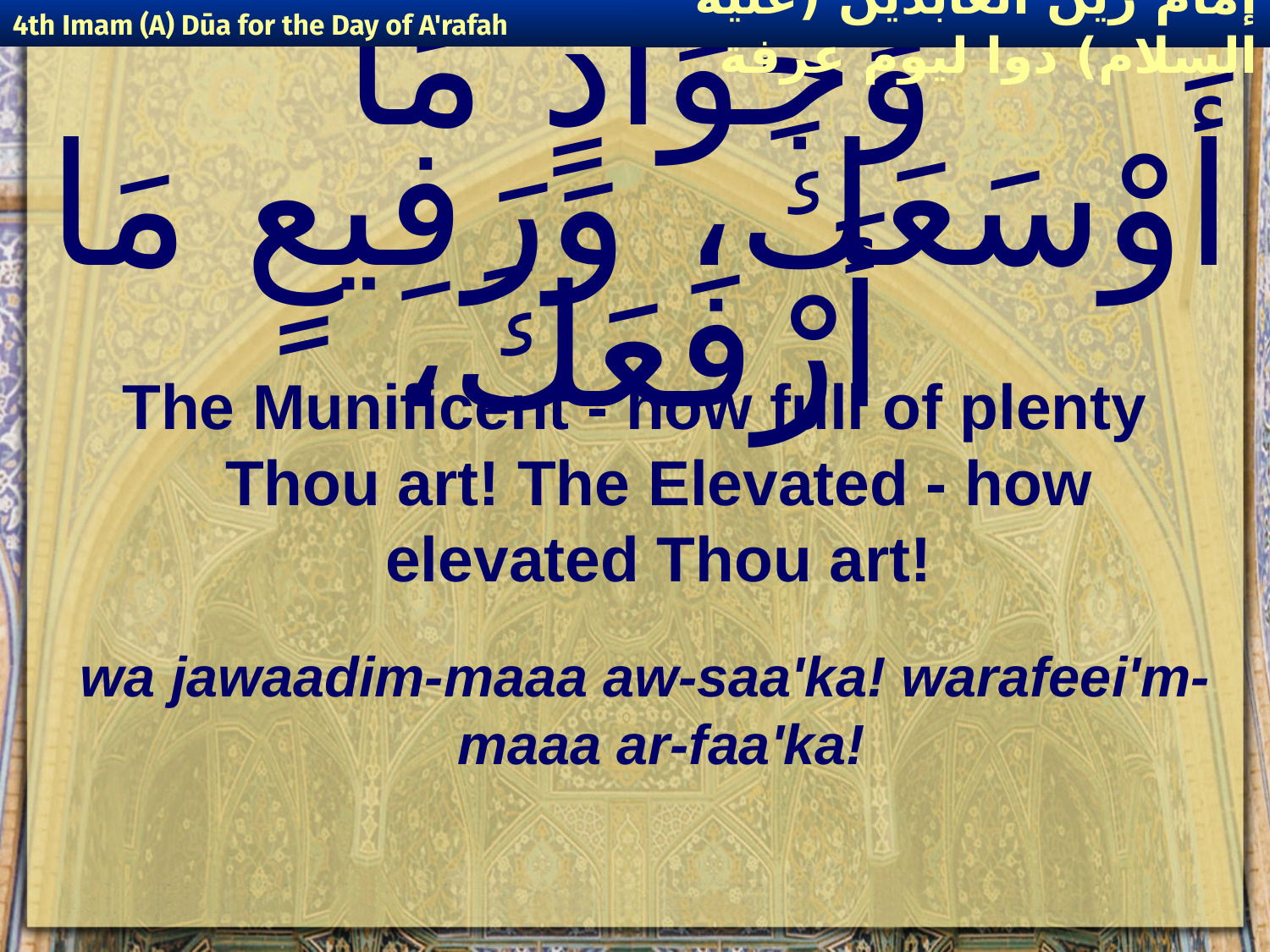

4th Imam (A) Dūa for the Day of A'rafah
إمام زين العابدين (عليه السلام) دوا ليوم عرفة
# وَجَوَادٍ مَا أَوْسَعَكَ، وَرَفِيعٍ مَا أَرْفَعَكَ،
The Munificent - how full of plenty Thou art! The Elevated - how elevated Thou art!
wa jawaadim-maaa aw-saa'ka! warafeei'm-maaa ar-faa'ka!